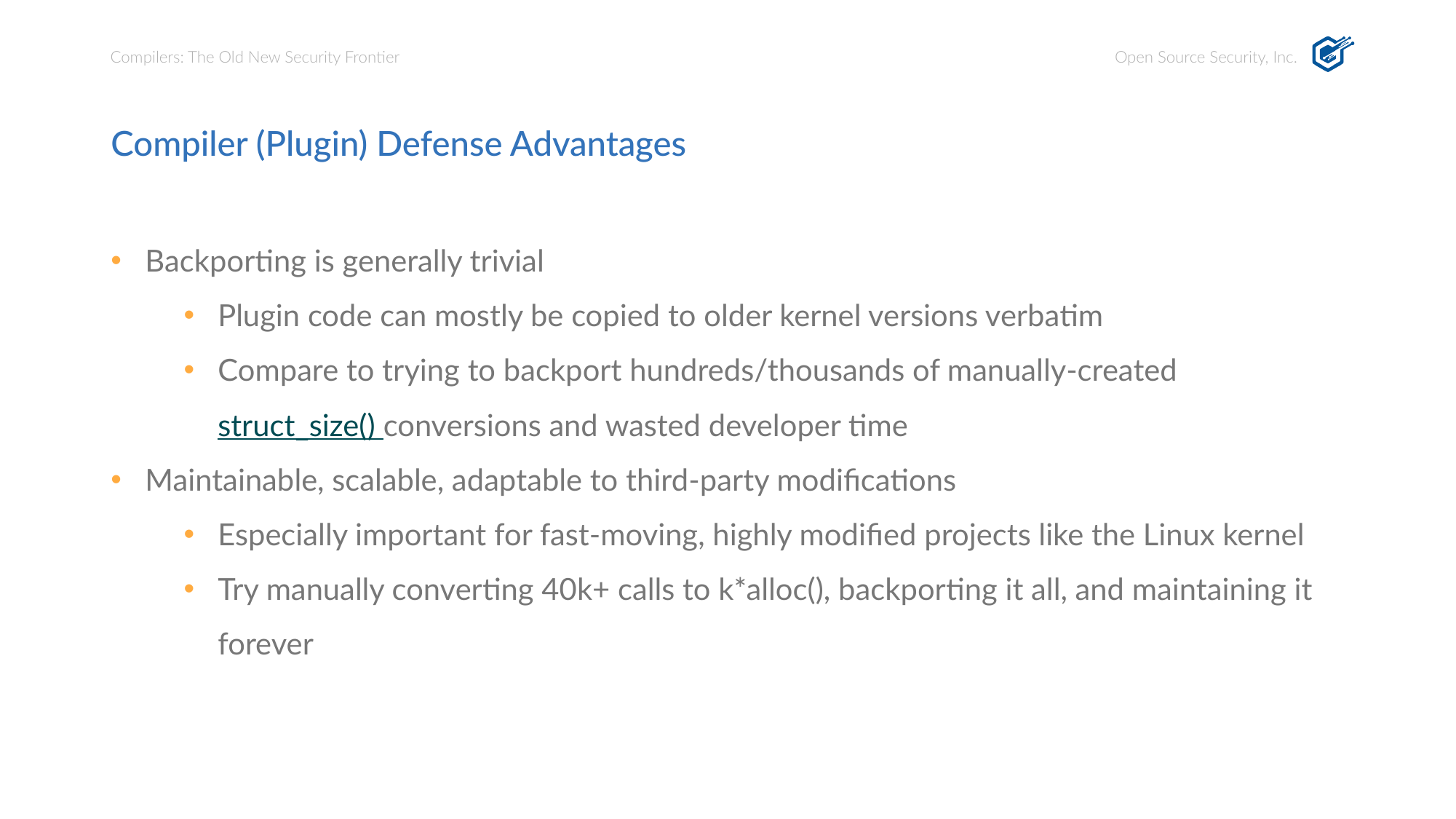

# Compiler (Plugin) Defense Advantages
Backporting is generally trivial
Plugin code can mostly be copied to older kernel versions verbatim
Compare to trying to backport hundreds/thousands of manually-created struct_size() conversions and wasted developer time
Maintainable, scalable, adaptable to third-party modifications
Especially important for fast-moving, highly modified projects like the Linux kernel
Try manually converting 40k+ calls to k*alloc(), backporting it all, and maintaining it forever